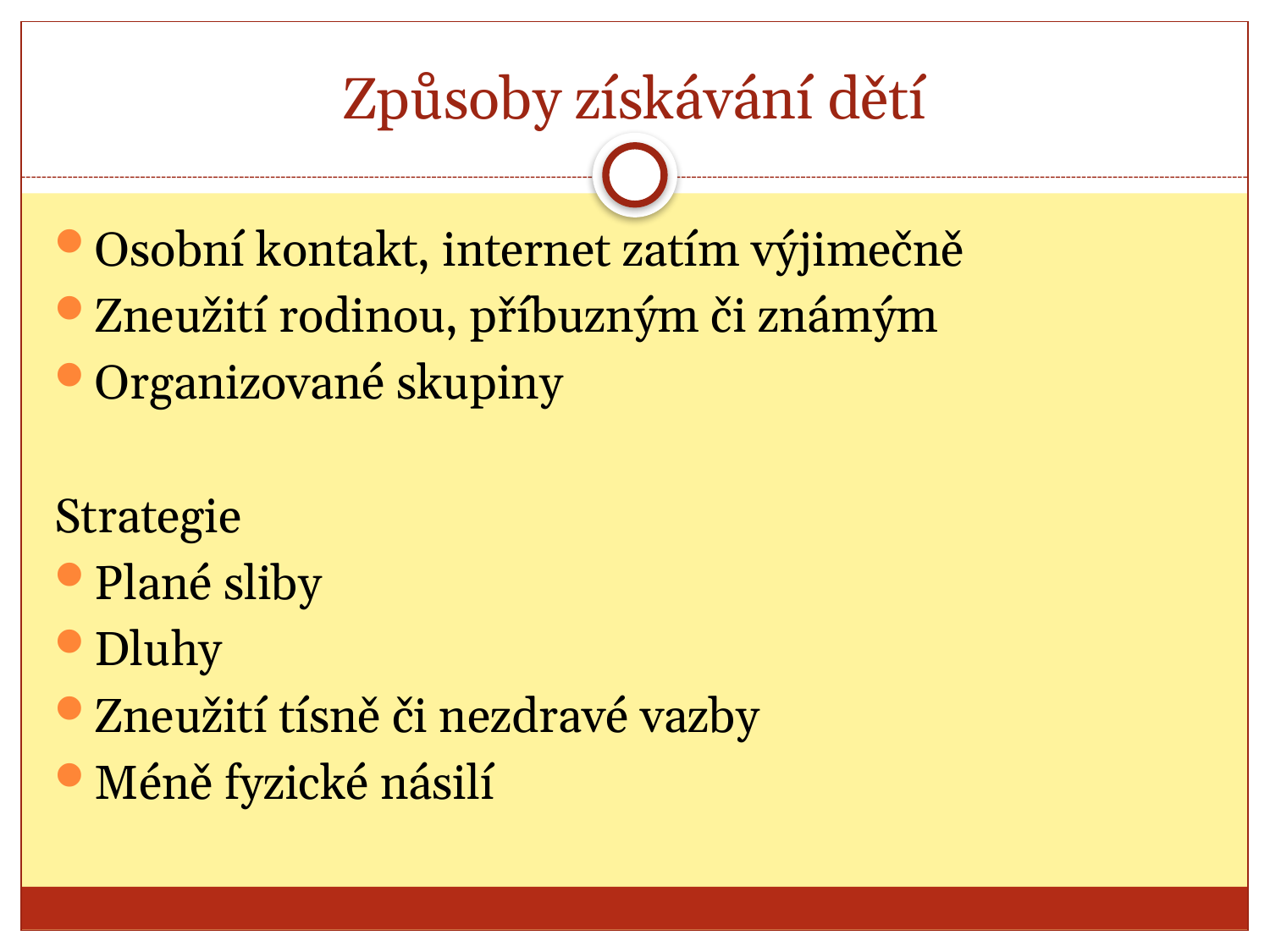

# Způsoby získávání dětí
Osobní kontakt, internet zatím výjimečně
Zneužití rodinou, příbuzným či známým
Organizované skupiny

Strategie
Plané sliby
Dluhy
Zneužití tísně či nezdravé vazby
Méně fyzické násilí